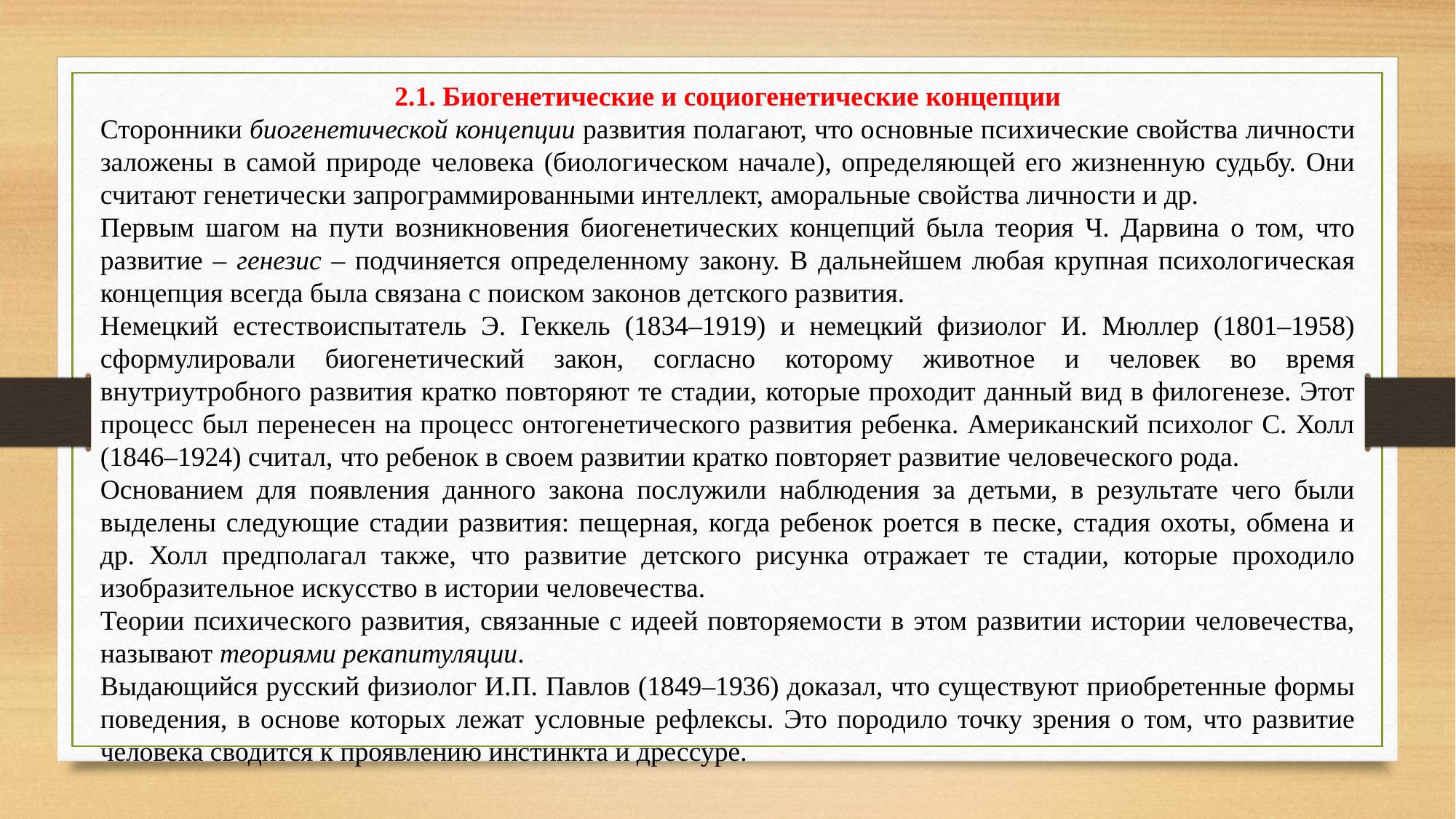

2.1. Биогенетические и социогенетические концепции
Сторонники биогенетической концепции развития полагают, что основные психические свойства личности заложены в самой природе человека (биологическом начале), определяющей его жизненную судьбу. Они считают генетически запрограммированными интеллект, аморальные свойства личности и др.
Первым шагом на пути возникновения биогенетических концепций была теория Ч. Дарвина о том, что развитие – генезис – подчиняется определенному закону. В дальнейшем любая крупная психологическая концепция всегда была связана с поиском законов детского развития.
Немецкий естествоиспытатель Э. Геккель (1834–1919) и немецкий физиолог И. Мюллер (1801–1958) сформулировали биогенетический закон, согласно которому животное и человек во время внутриутробного развития кратко повторяют те стадии, которые проходит данный вид в филогенезе. Этот процесс был перенесен на процесс онтогенетического развития ребенка. Американский психолог С. Холл (1846–1924) считал, что ребенок в своем развитии кратко повторяет развитие человеческого рода.
Основанием для появления данного закона послужили наблюдения за детьми, в результате чего были выделены следующие стадии развития: пещерная, когда ребенок роется в песке, стадия охоты, обмена и др. Холл предполагал также, что развитие детского рисунка отражает те стадии, которые проходило изобразительное искусство в истории человечества.
Теории психического развития, связанные с идеей повторяемости в этом развитии истории человечества, называют теориями рекапитуляции.
Выдающийся русский физиолог И.П. Павлов (1849–1936) доказал, что существуют приобретенные формы поведения, в основе которых лежат условные рефлексы. Это породило точку зрения о том, что развитие человека сводится к проявлению инстинкта и дрессуре.